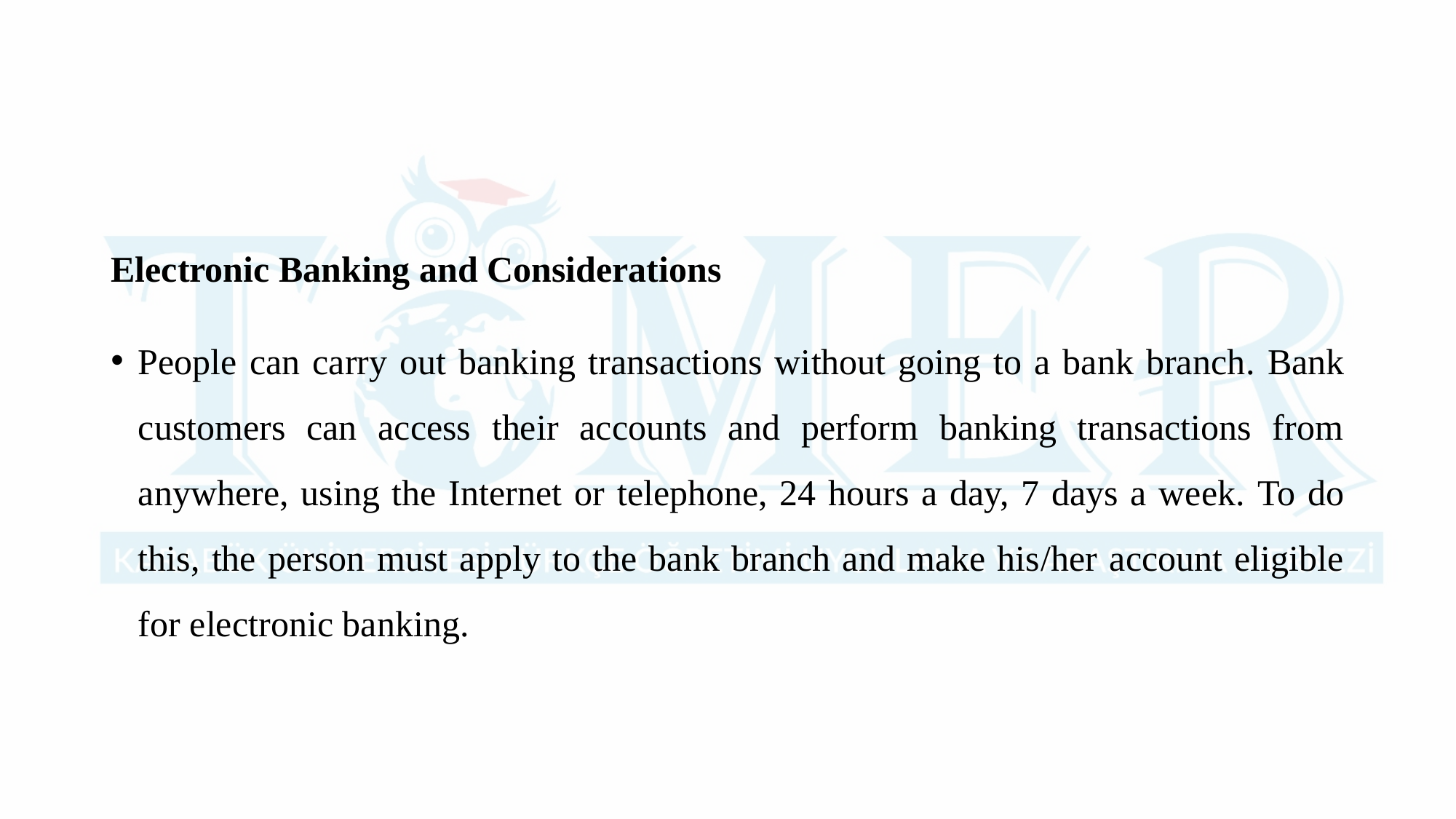

Electronic Banking and Considerations
People can carry out banking transactions without going to a bank branch. Bank customers can access their accounts and perform banking transactions from anywhere, using the Internet or telephone, 24 hours a day, 7 days a week. To do this, the person must apply to the bank branch and make his/her account eligible for electronic banking.